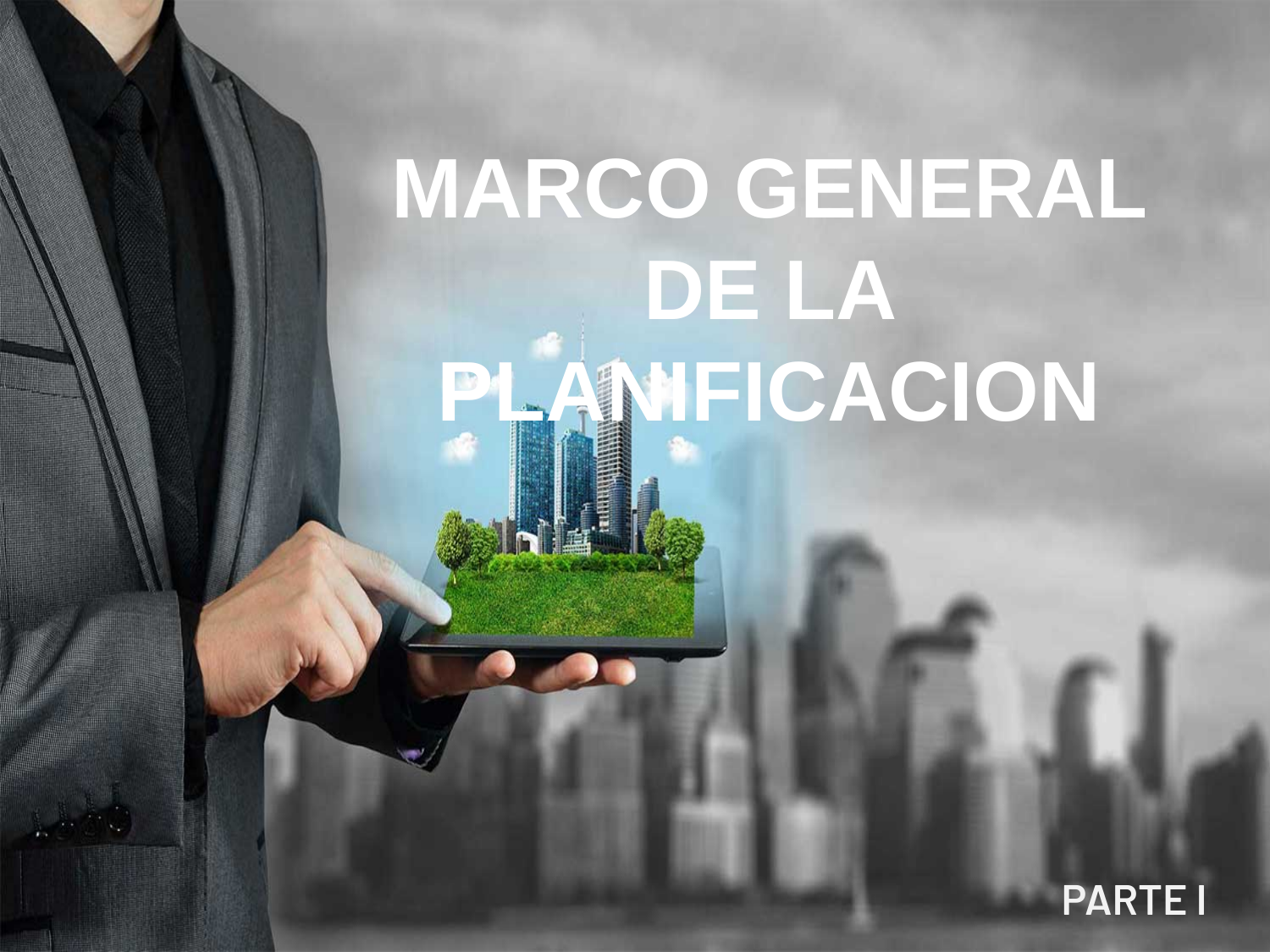

MARCO GENERAL DE LA PLANIFICACION
PARTE I